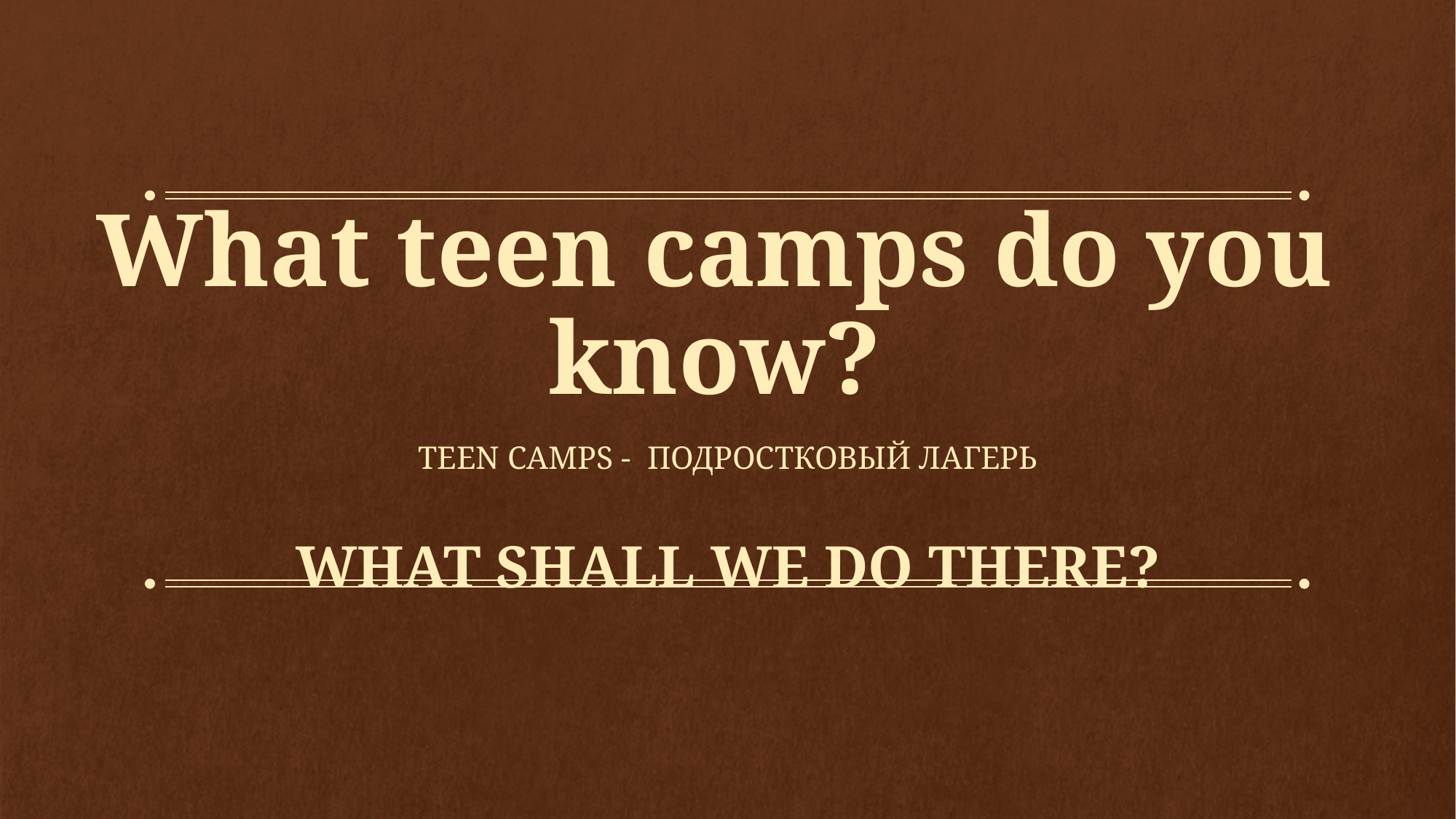

# What teen camps do you know?
Teen camps -  подростковый лагерь

What shall we do there?